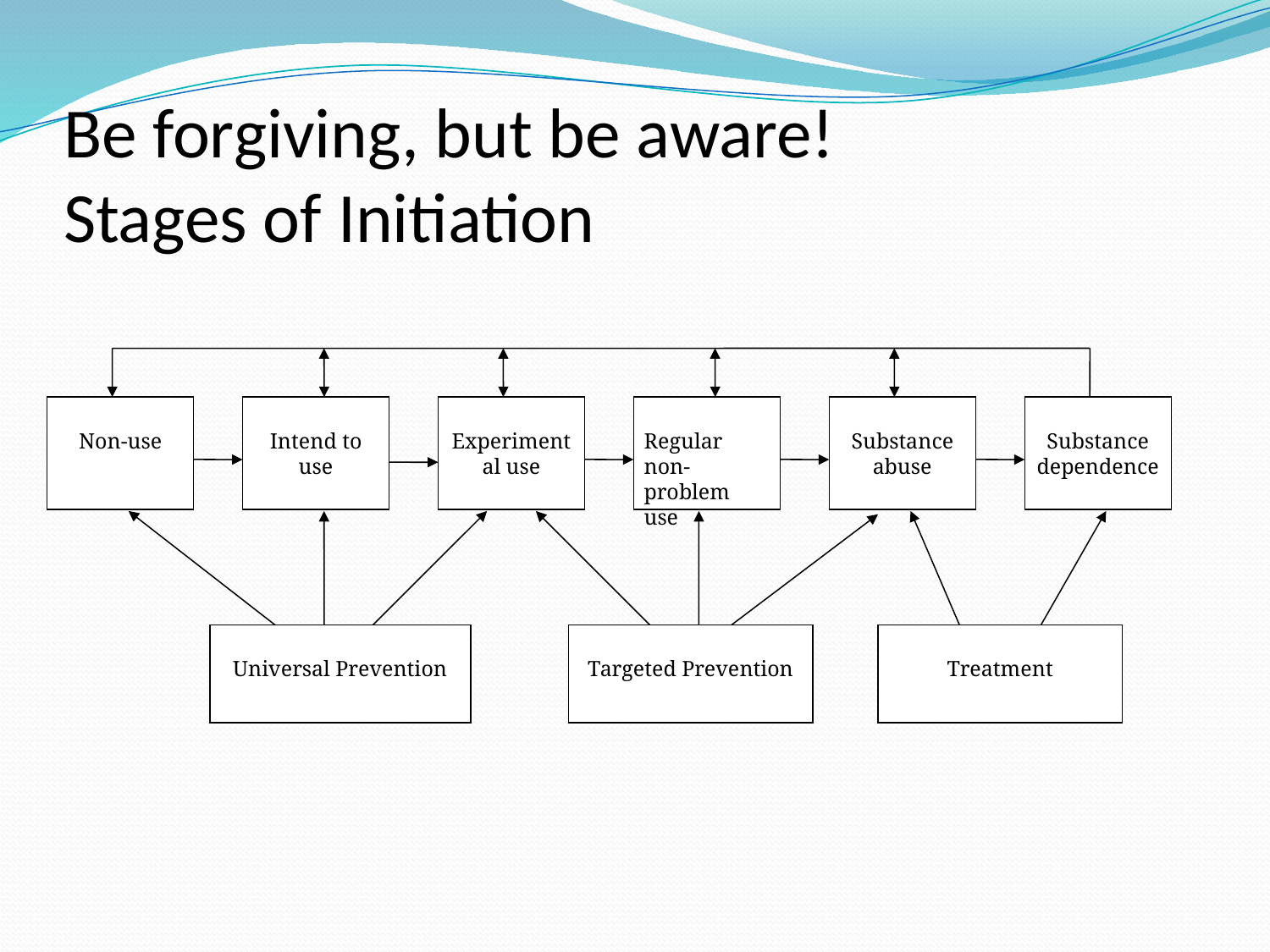

# Be forgiving, but be aware! Stages of Initiation

Non-use

Intend to use

Experimental use

Regular non-problem use

Substance abuse

Substance dependence

Universal Prevention

Targeted Prevention

Treatment